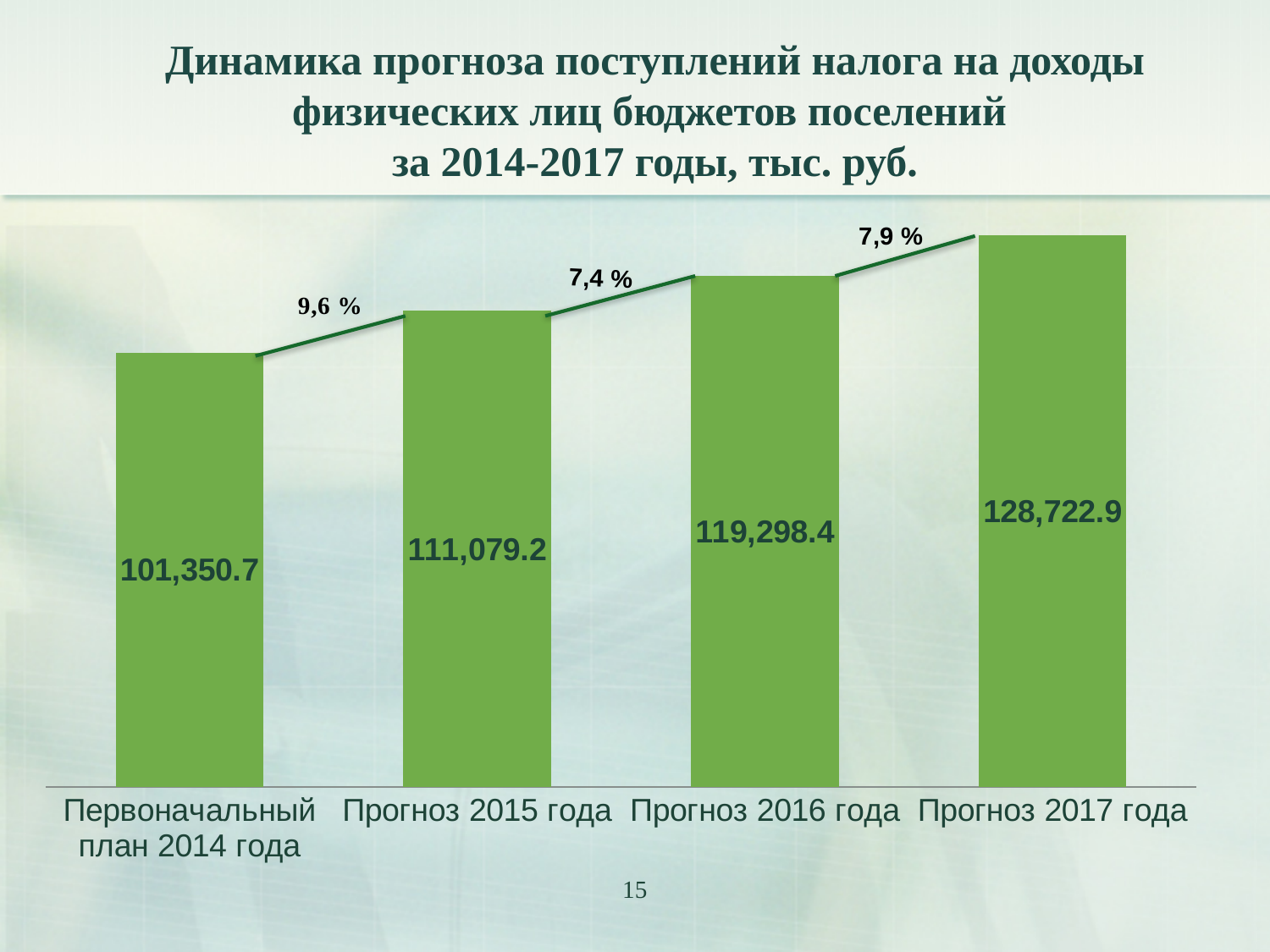

Динамика прогноза поступлений налога на доходы физических лиц бюджетов поселений
за 2014-2017 годы, тыс. руб.

### Chart

| Category | Категория 1 |
|---|---|
| Первоначальный план 2014 года | 101350.7 |
| Прогноз 2015 года | 111079.2 |
| Прогноз 2016 года | 119298.4 |
| Прогноз 2017 года | 128722.9 |
15